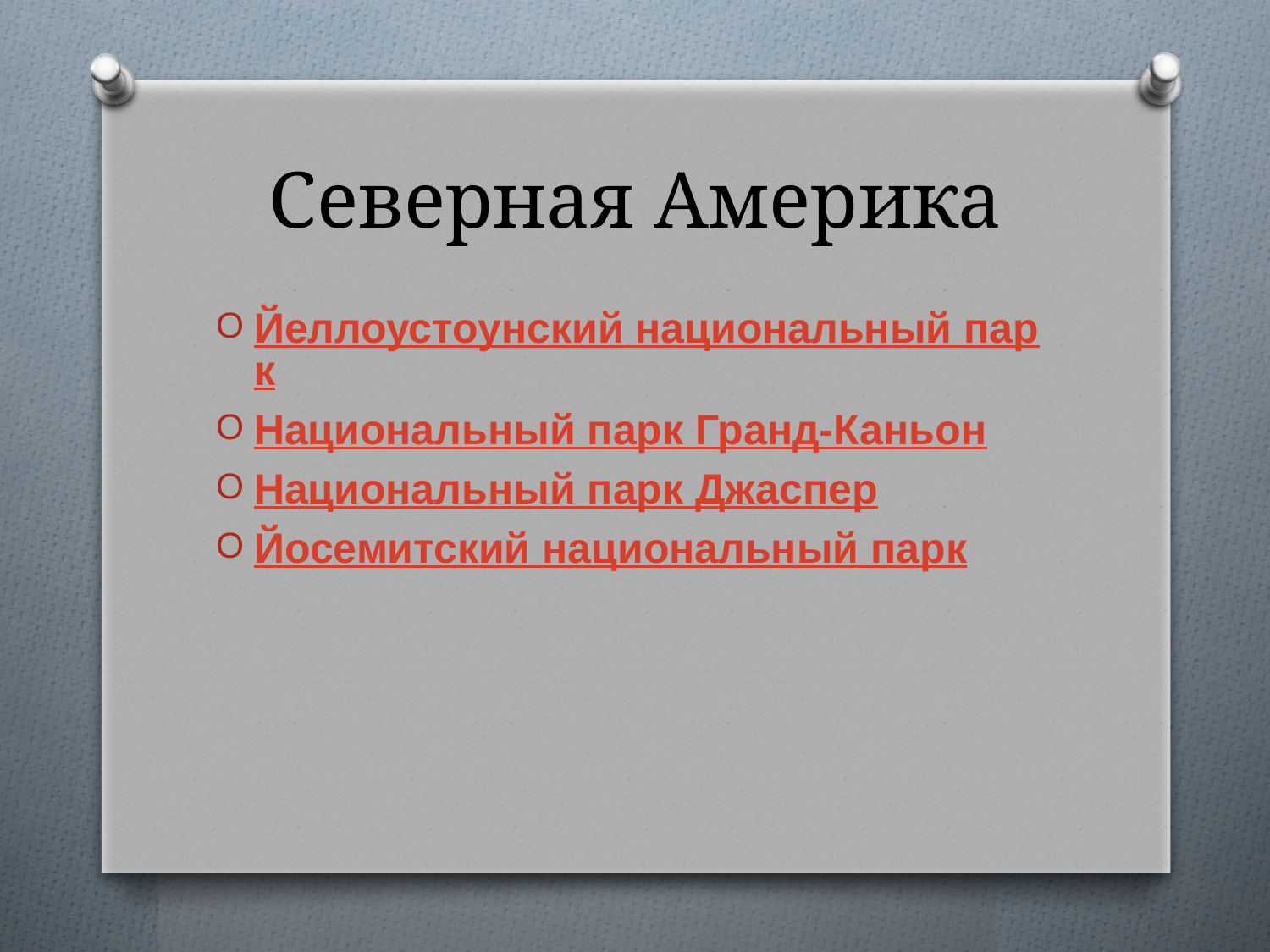

# Северная Америка
Йеллоустоунский национальный парк
Национальный парк Гранд-Каньон
Национальный парк Джаспер
Йосемитский национальный парк